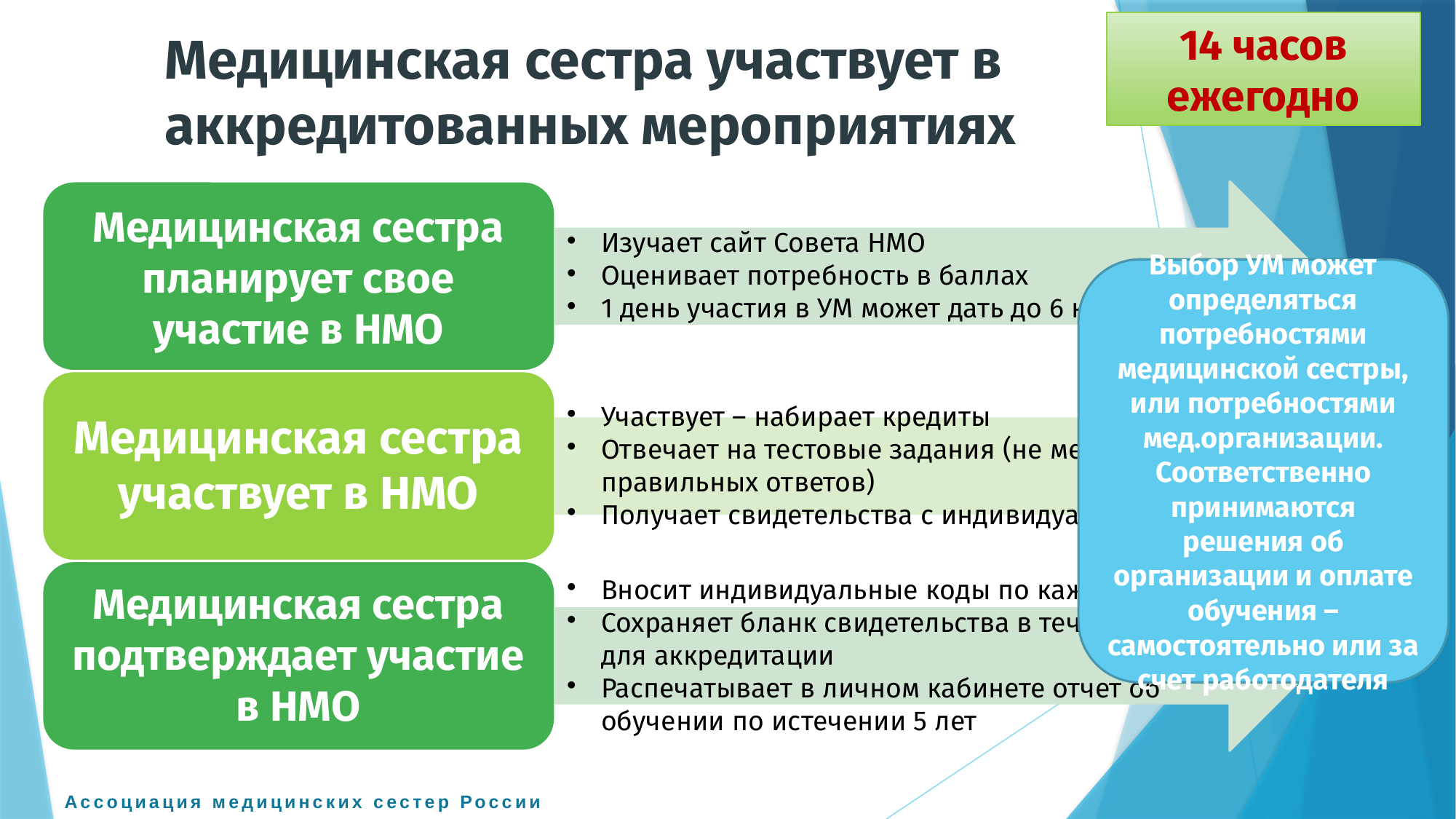

14 часов ежегодно
# Медицинская сестра участвует в аккредитованных мероприятиях
Медицинская сестра планирует свое участие в НМО
Изучает сайт Совета НМО
Медицинская сестра участвует в НМО
Участвует – набирает кредиты
Медицинская сестра подтверждает участие в НМО
Вносит индивидуальные коды по каждому УМ
Оценивает потребность в баллах
1 день участия в УМ может дать до 6 кредитов
Распечатывает в личном кабинете отчет об обучении по истечении 5 лет
Выбор УМ может определяться потребностями медицинской сестры, или потребностями мед.организации. Соответственно принимаются решения об организации и оплате обучения – самостоятельно или за счет работодателя